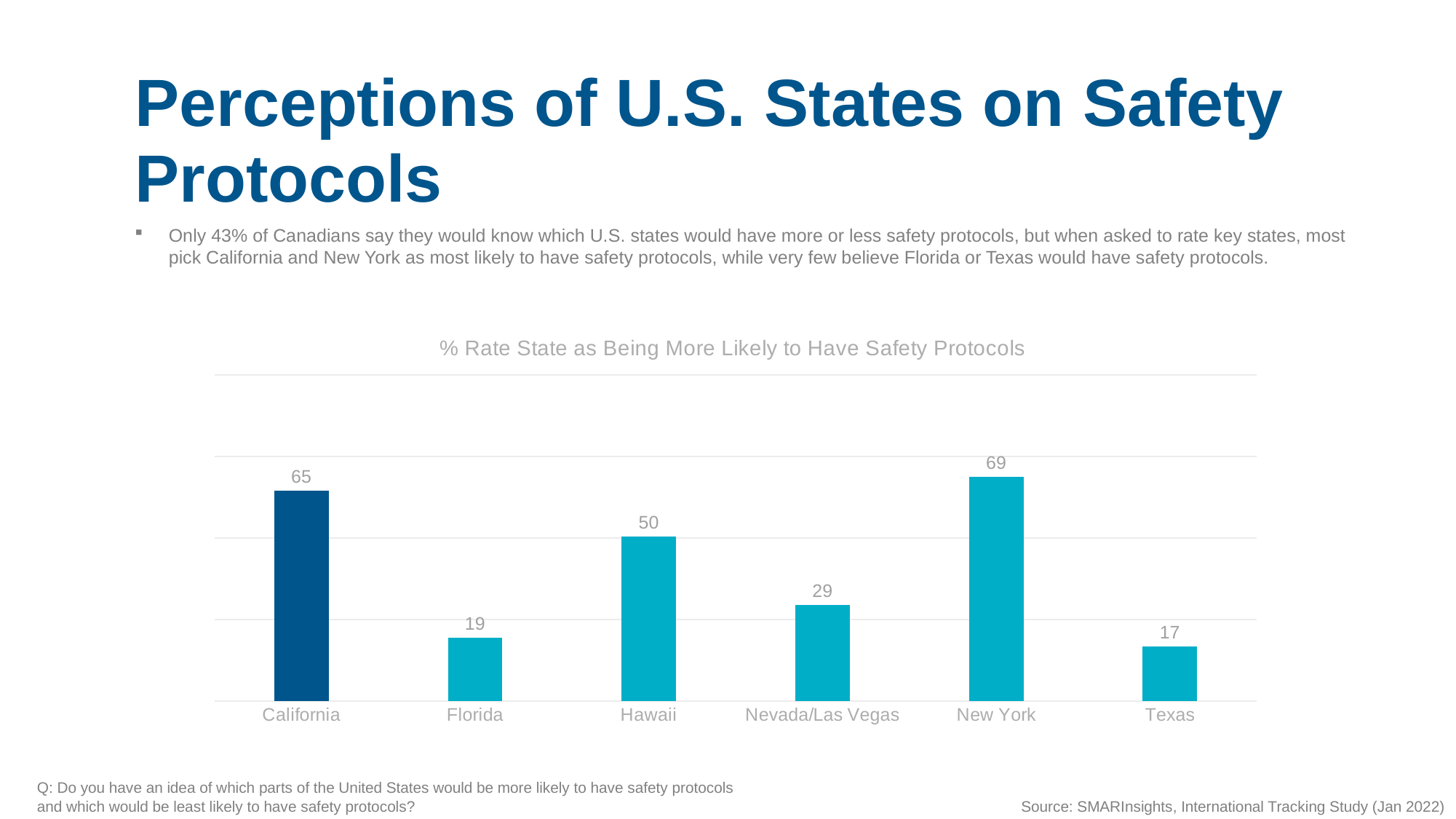

Perceptions of U.S. States on Safety Protocols
Only 43% of Canadians say they would know which U.S. states would have more or less safety protocols, but when asked to rate key states, most pick California and New York as most likely to have safety protocols, while very few believe Florida or Texas would have safety protocols.

### Chart: % Rate State as Being More Likely to Have Safety Protocols

| Category | Column1 |
|---|---|
| California | 64.51612903225806 |
| Florida | 19.35483870967742 |
| Hawaii | 50.483870967741936 |
| Nevada/Las Vegas | 29.354838709677423 |
| New York | 68.70967741935483 |
| Texas | 16.612903225806452 |
Q: Do you have an idea of which parts of the United States would be more likely to have safety protocols
and which would be least likely to have safety protocols?

Source: SMARInsights, International Tracking Study (Jan 2022)